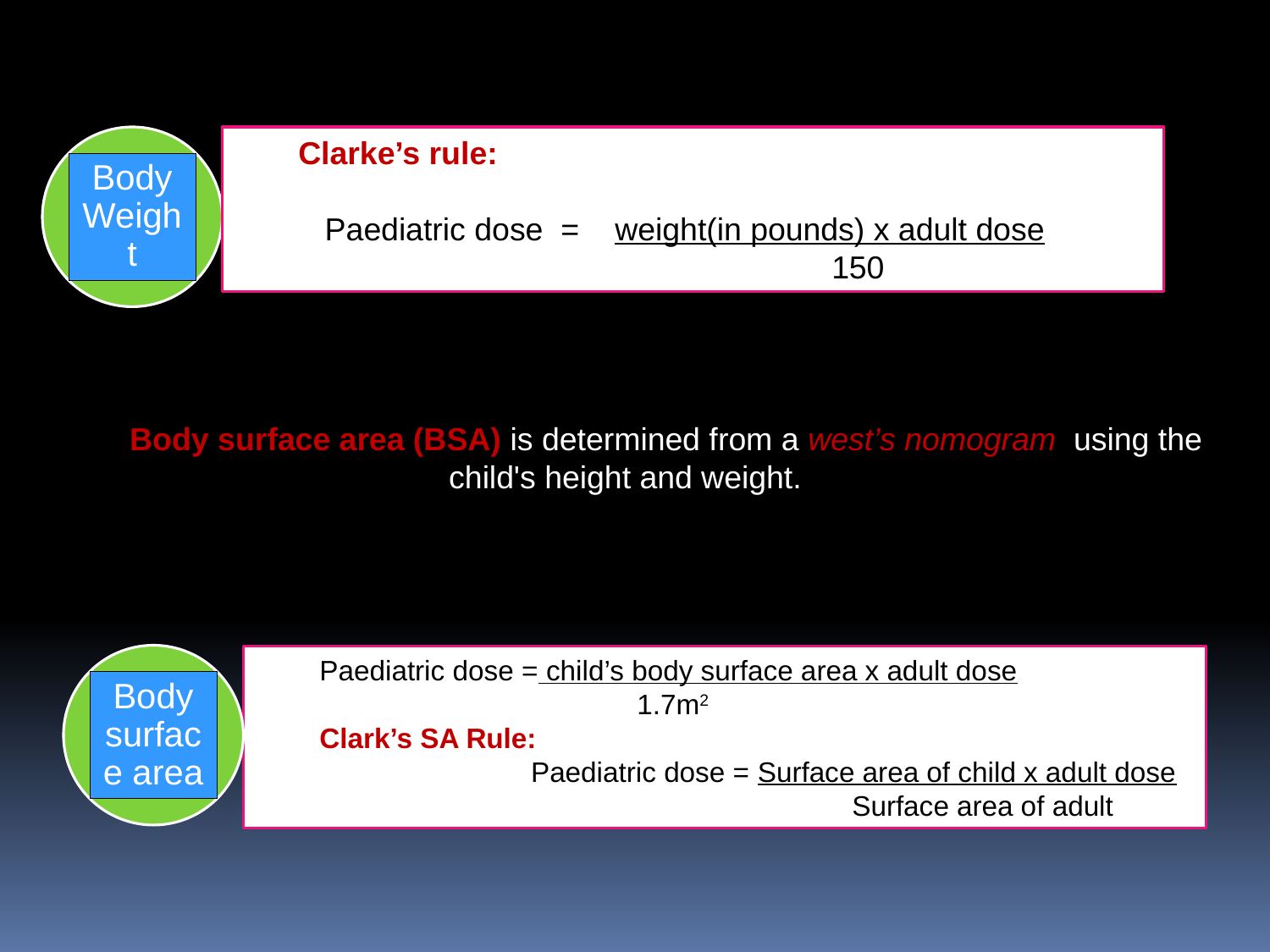

Body Weight
Clarke’s rule:
   Paediatric dose  =    weight(in pounds) x adult dose
                                                            150
 Body surface area (BSA) is determined from a west’s nomogram  using the child's height and weight.

Body surface area
Paediatric dose = child’s body surface area x adult dose
       			1.7m2
Clark’s SA Rule:
                           Paediatric dose = Surface area of child x adult dose
                                                                    Surface area of adult